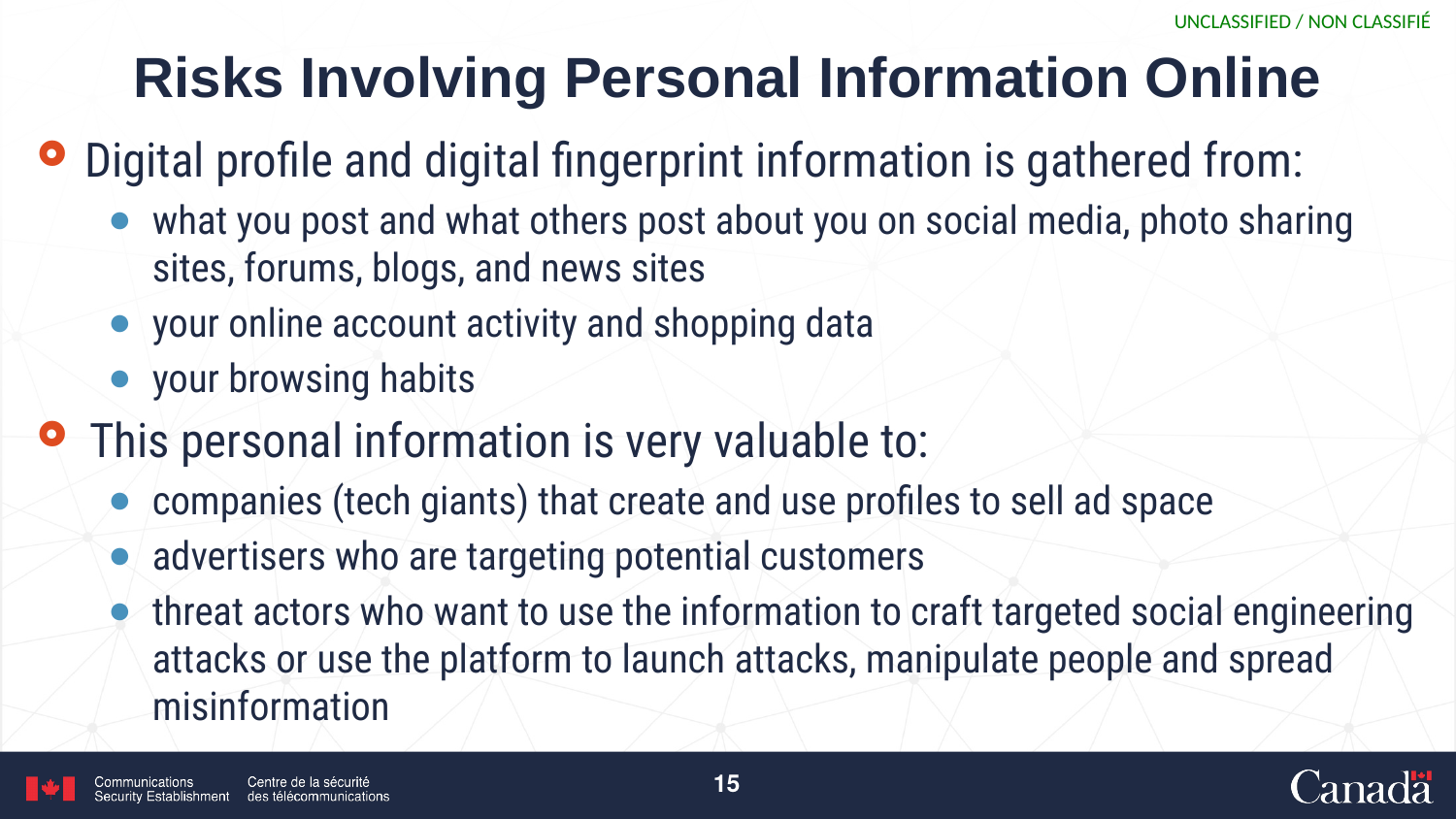

# Risks Involving Personal Information Online
Digital profile and digital fingerprint information is gathered from:
what you post and what others post about you on social media, photo sharing sites, forums, blogs, and news sites
your online account activity and shopping data
your browsing habits
This personal information is very valuable to:
companies (tech giants) that create and use profiles to sell ad space
advertisers who are targeting potential customers
threat actors who want to use the information to craft targeted social engineering attacks or use the platform to launch attacks, manipulate people and spread misinformation